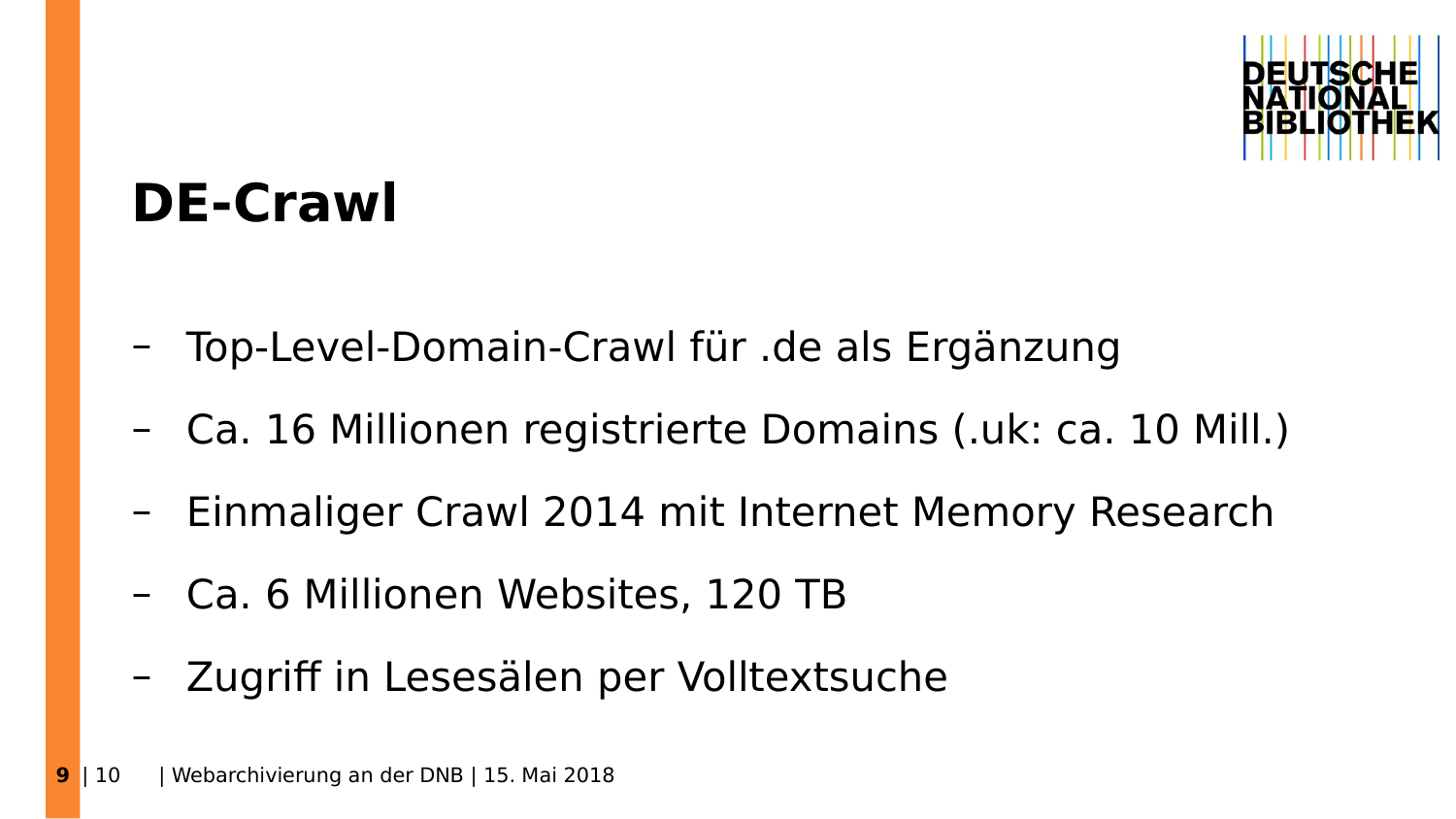

9
# DE-Crawl
Top-Level-Domain-Crawl für .de als Ergänzung
Ca. 16 Millionen registrierte Domains (.uk: ca. 10 Mill.)
Einmaliger Crawl 2014 mit Internet Memory Research
Ca. 6 Millionen Websites, 120 TB
Zugriff in Lesesälen per Volltextsuche
| 10      | Webarchivierung an der DNB | 15. Mai 2018